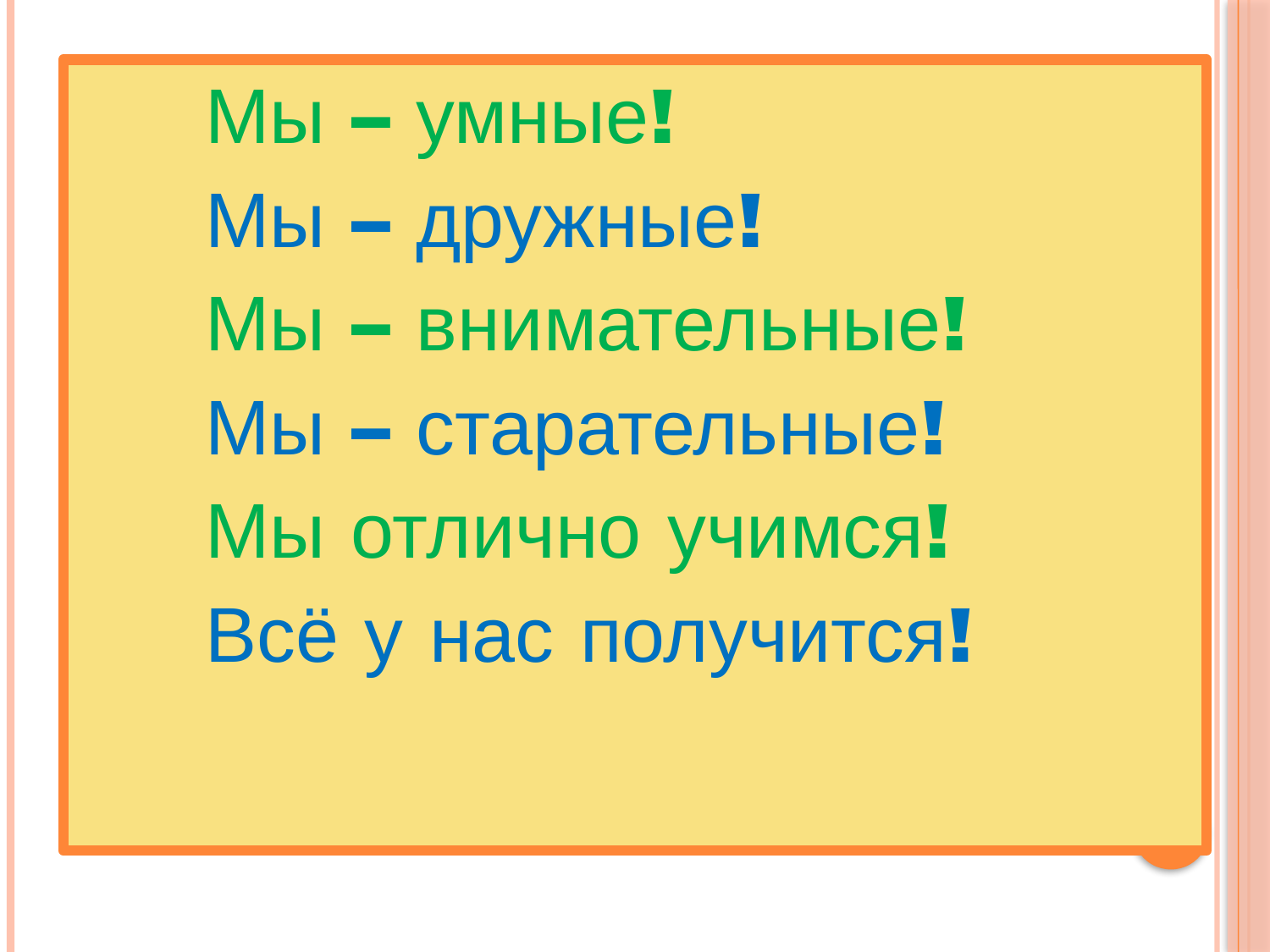

#
     Мы – умные!
     Мы – дружные!
     Мы – внимательные!
     Мы – старательные!
     Мы отлично учимся!
     Всё у нас получится!